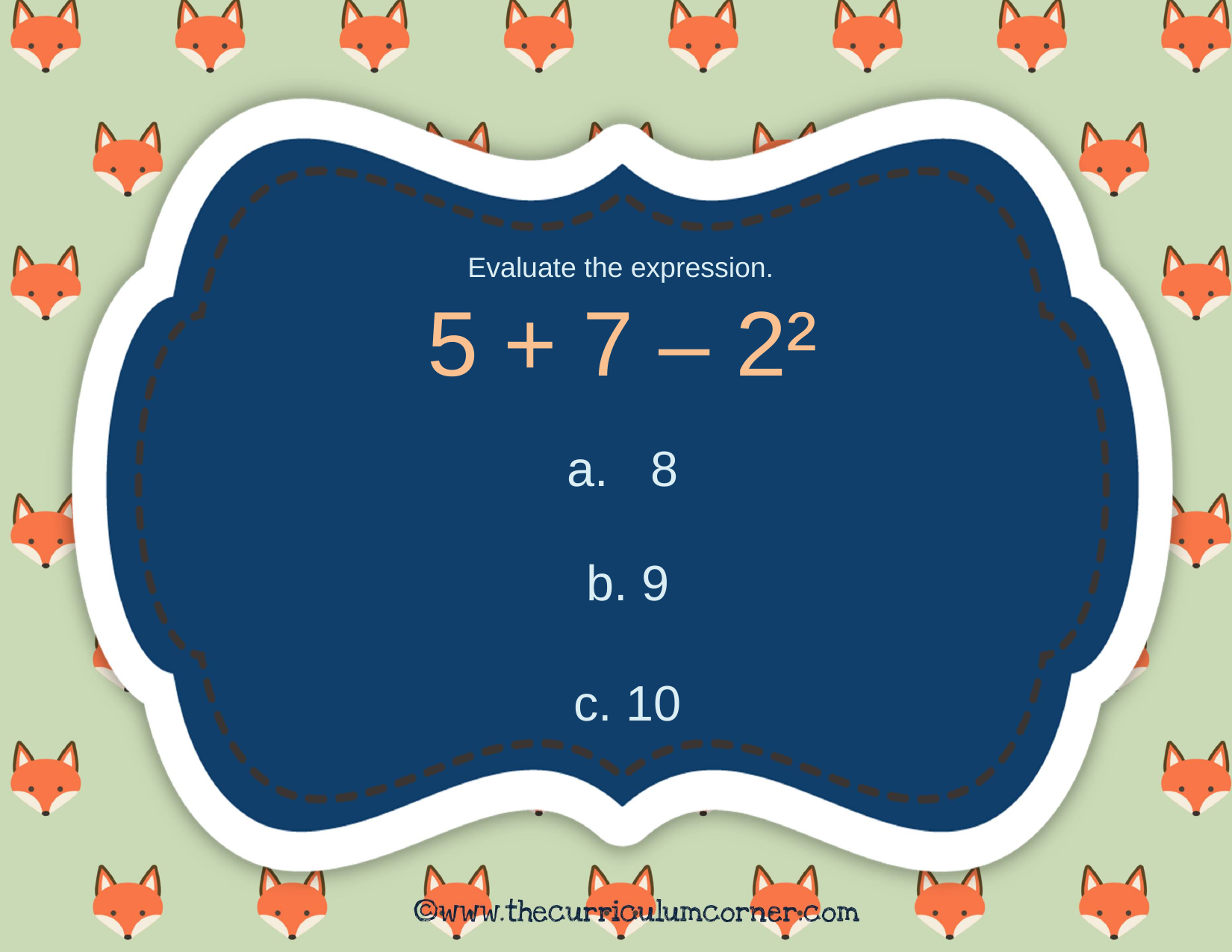

Evaluate the expression.
5 + 7 – 2²
  8
b. 9
c. 10